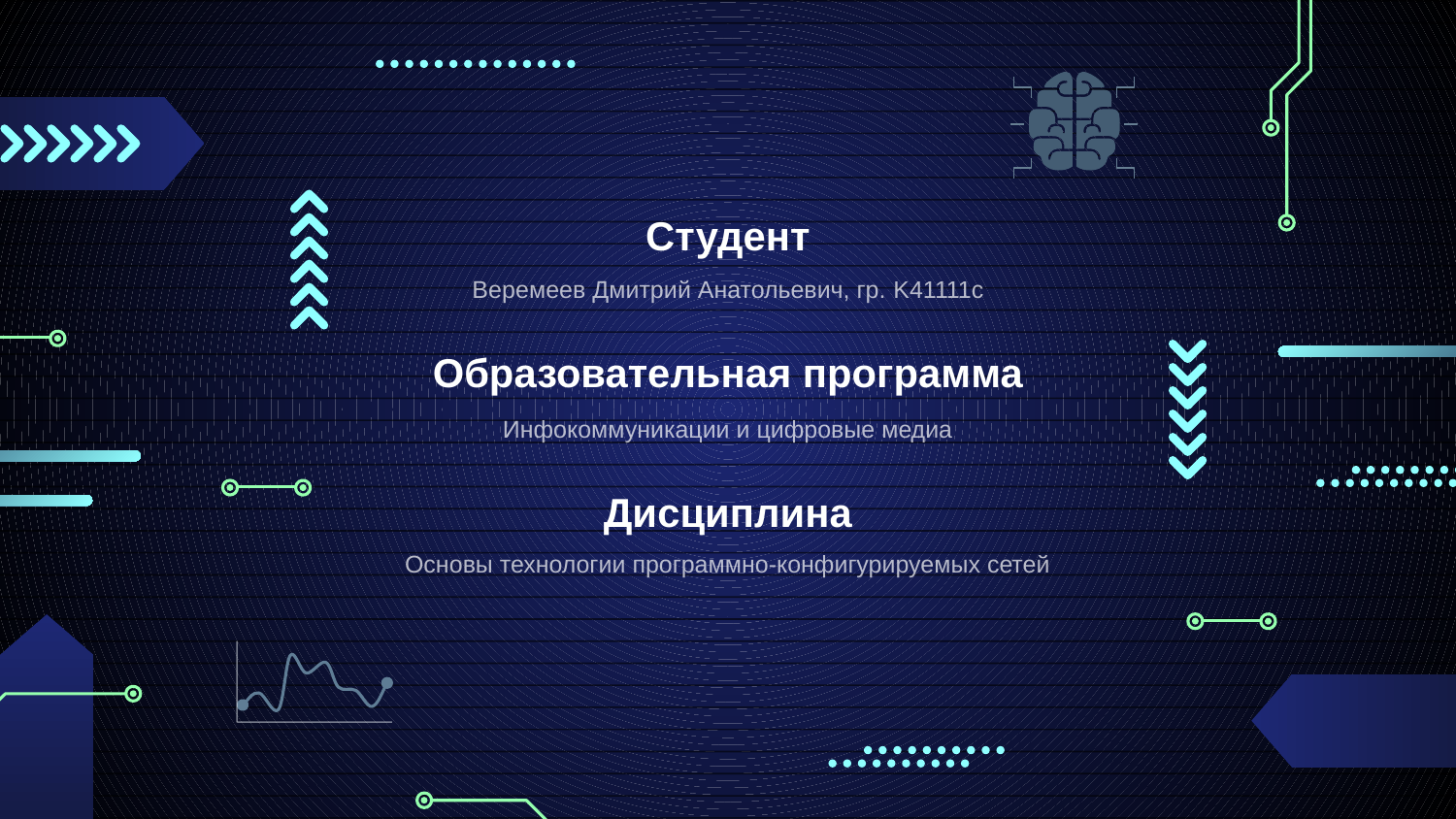

Студент
Веремеев Дмитрий Анатольевич, гр. K41111c

Образовательная программа
Инфокоммуникации и цифровые медиа

Дисциплина
Основы технологии программно-конфигурируемых сетей